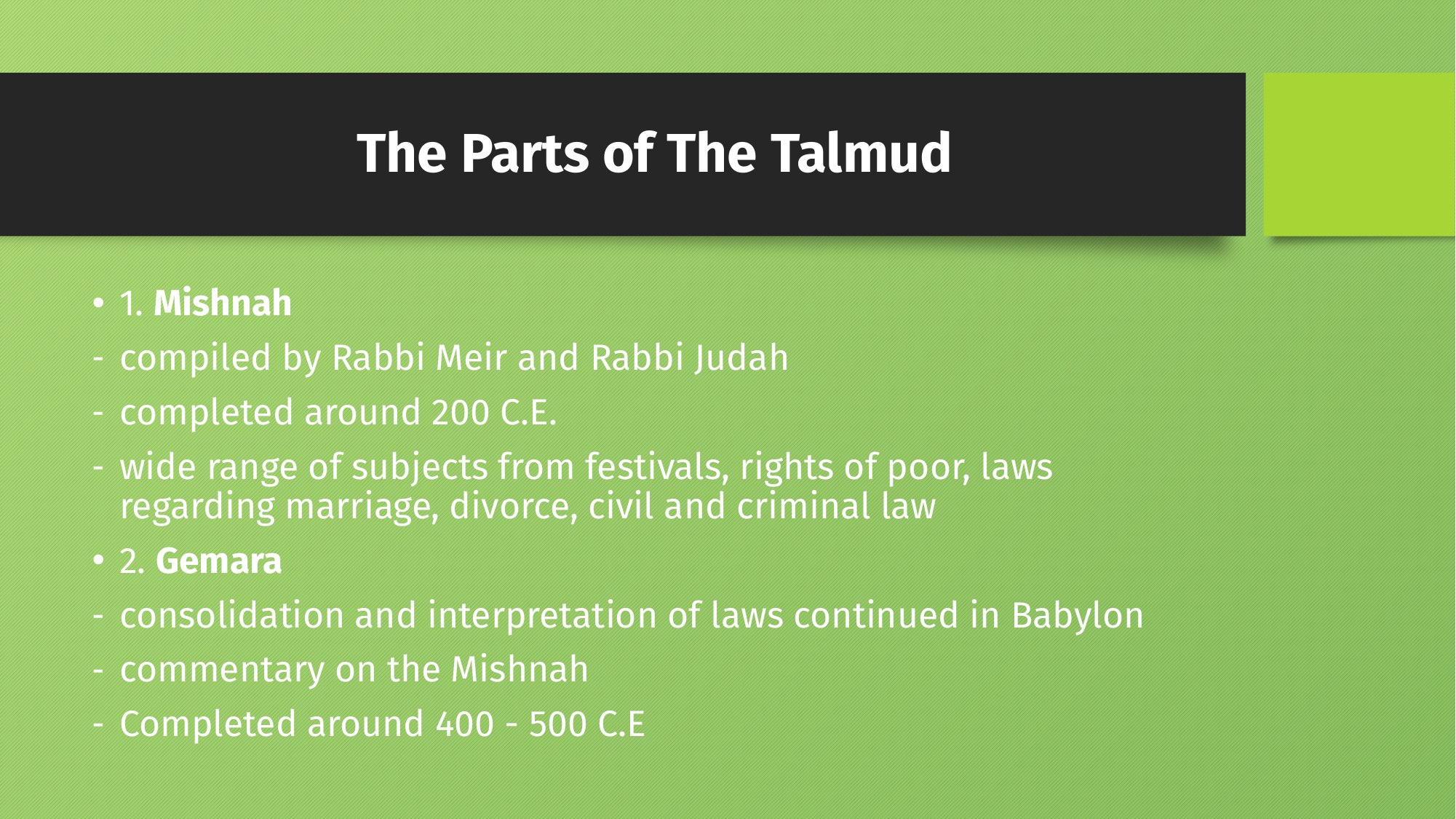

# The Parts of The Talmud
1. Mishnah
compiled by Rabbi Meir and Rabbi Judah
completed around 200 C.E.
wide range of subjects from festivals, rights of poor, laws regarding marriage, divorce, civil and criminal law
2. Gemara
consolidation and interpretation of laws continued in Babylon
commentary on the Mishnah
Completed around 400 - 500 C.E